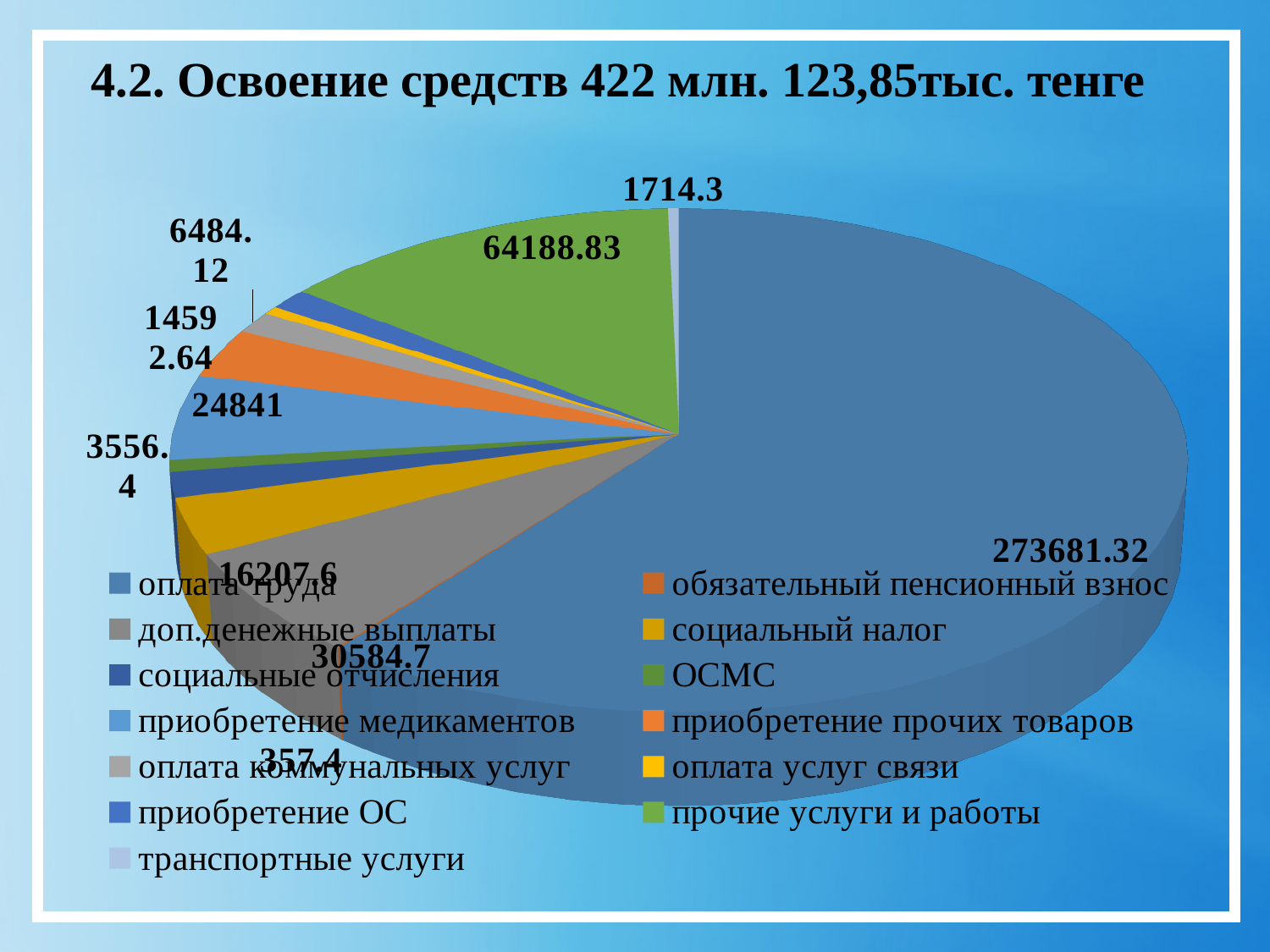

# 4.2. Освоение средств 422 млн. 123,85тыс. тенге

[unsupported chart]